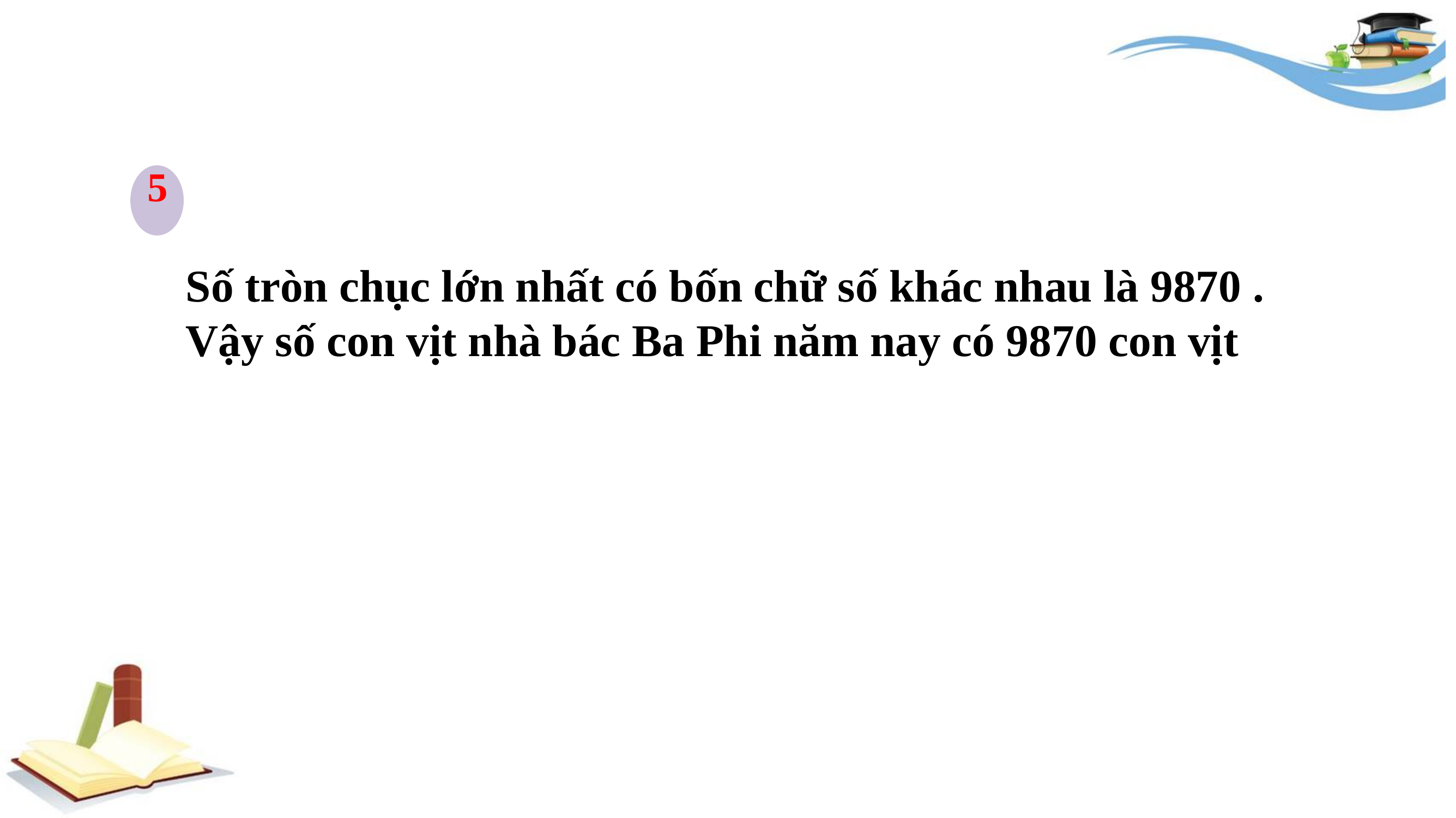

5

Số tròn chục lớn nhất có bốn chữ số khác nhau là 9870 . Vậy số con vịt nhà bác Ba Phi năm nay có 9870 con vịt